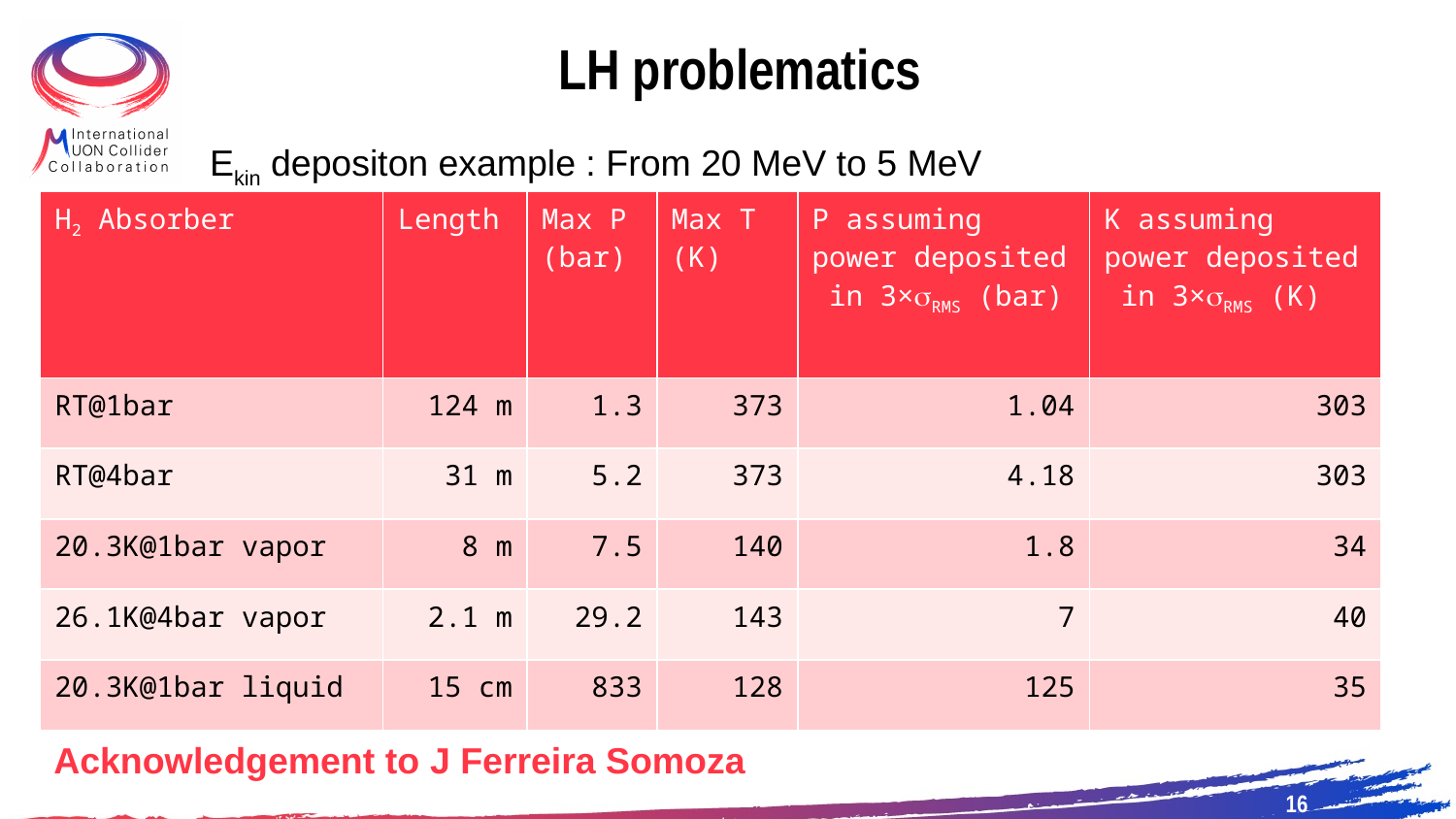

# LH problematics
Ekin depositon example : From 20 MeV to 5 MeV
| H2 Absorber | Length | Max P (bar) | Max T (K) | P assuming power deposited in 3×σRMS (bar) | K assuming power deposited in 3×σRMS (K) |
| --- | --- | --- | --- | --- | --- |
| RT@1bar | 124 m | 1.3 | 373 | 1.04 | 303 |
| RT@4bar | 31 m | 5.2 | 373 | 4.18 | 303 |
| 20.3K@1bar vapor | 8 m | 7.5 | 140 | 1.8 | 34 |
| 26.1K@4bar vapor | 2.1 m | 29.2 | 143 | 7 | 40 |
| 20.3K@1bar liquid | 15 cm | 833 | 128 | 125 | 35 |
Acknowledgement to J Ferreira Somoza
16